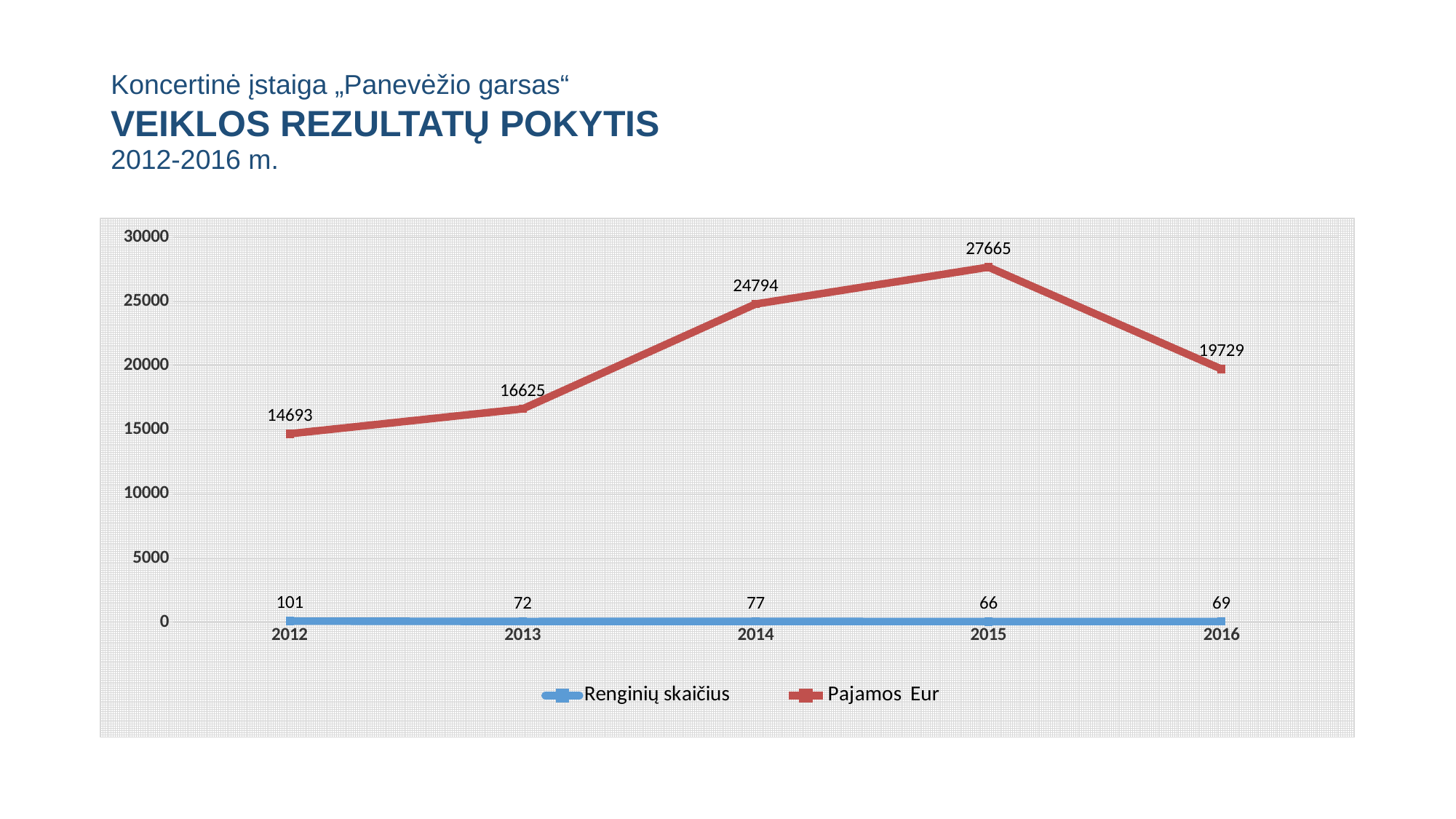

# Koncertinė įstaiga „Panevėžio garsas“ VEIKLOS REZULTATŲ POKYTIS 2012-2016 m.

### Chart

| Category | Renginių skaičius | Pajamos  Eur |
|---|---|---|
| 2012 | 101.0 | 14693.002780352179 |
| 2013 | 72.0 | 16625.347544022243 |
| 2014 | 77.0 | 24794.369786839667 |
| 2015 | 66.0 | 27664.93 |
| 2016 | 69.0 | 19729.3 |